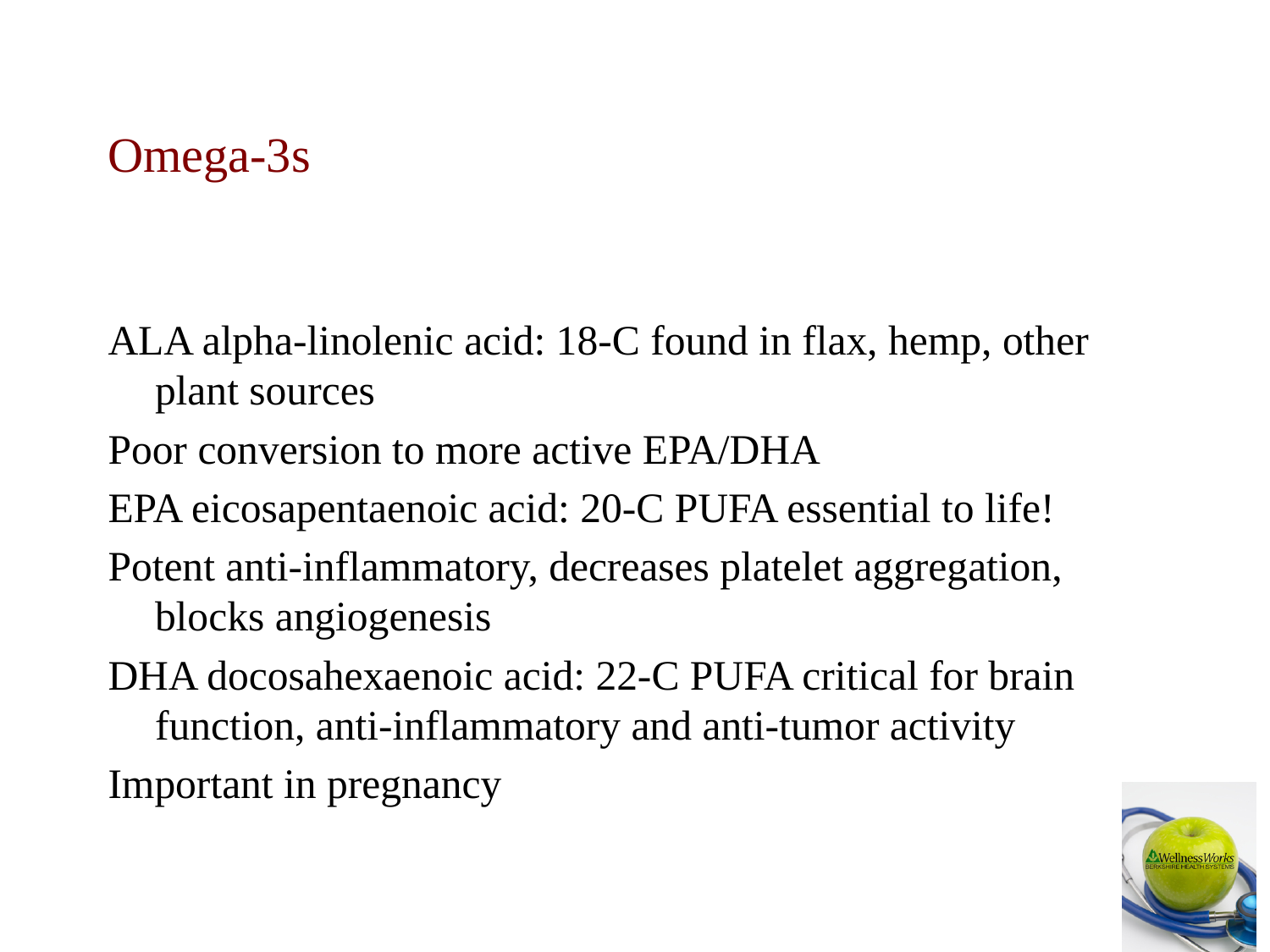

# Omega-3s
ALA alpha-linolenic acid: 18-C found in flax, hemp, other plant sources
Poor conversion to more active EPA/DHA
EPA eicosapentaenoic acid: 20-C PUFA essential to life!
Potent anti-inflammatory, decreases platelet aggregation, blocks angiogenesis
DHA docosahexaenoic acid: 22-C PUFA critical for brain function, anti-inflammatory and anti-tumor activity
Important in pregnancy